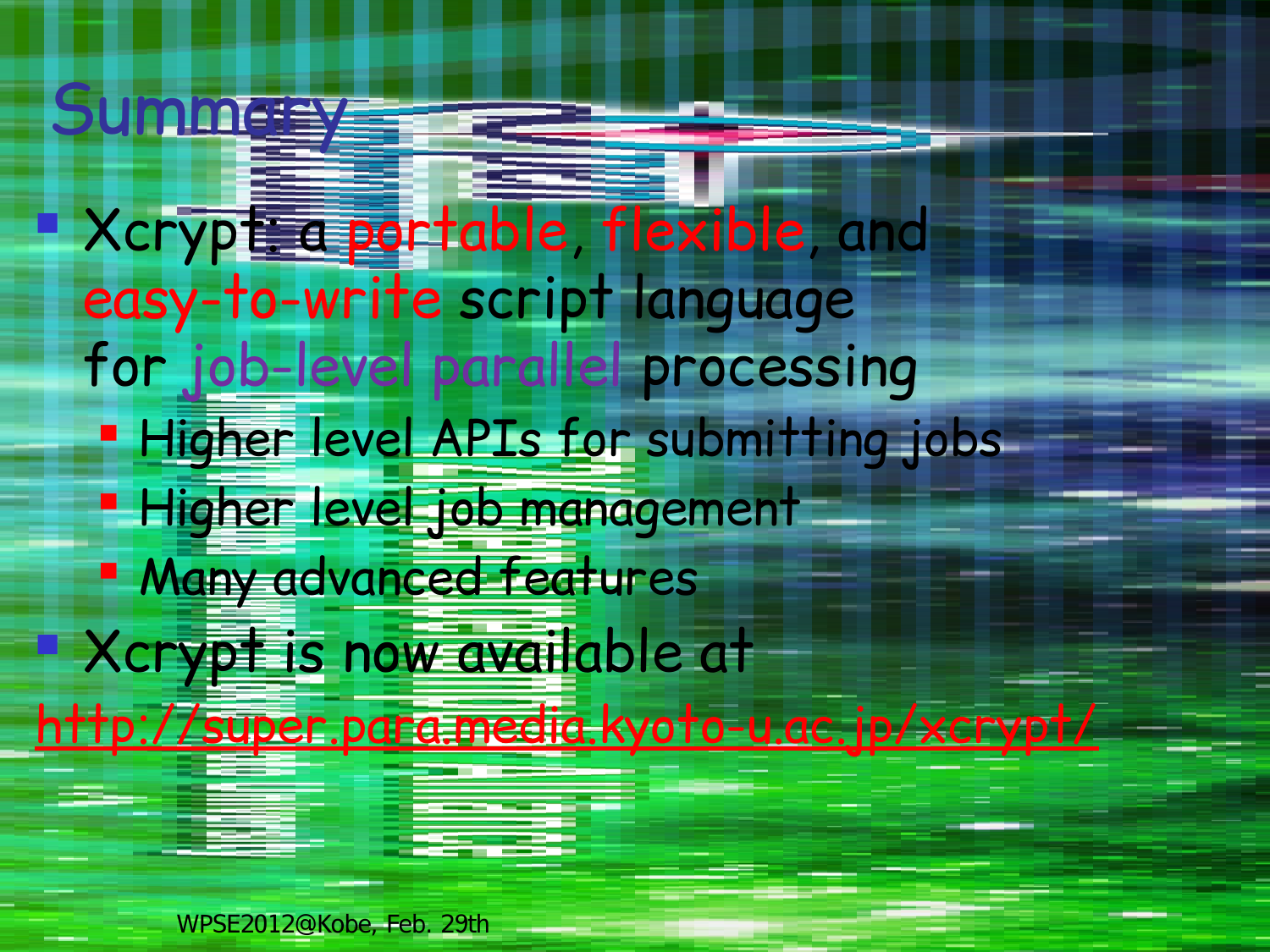

# Summary
Xcrypt: a portable, flexible, and
easy-to-write script language
for job-level parallel processing
Higher level APIs for submitting jobs
Higher level job management
Many advanced features
Xcrypt is now available at
http://super.para.media.kyoto-u.ac.jp/xcrypt/
WPSE2012@Kobe, Feb. 29th